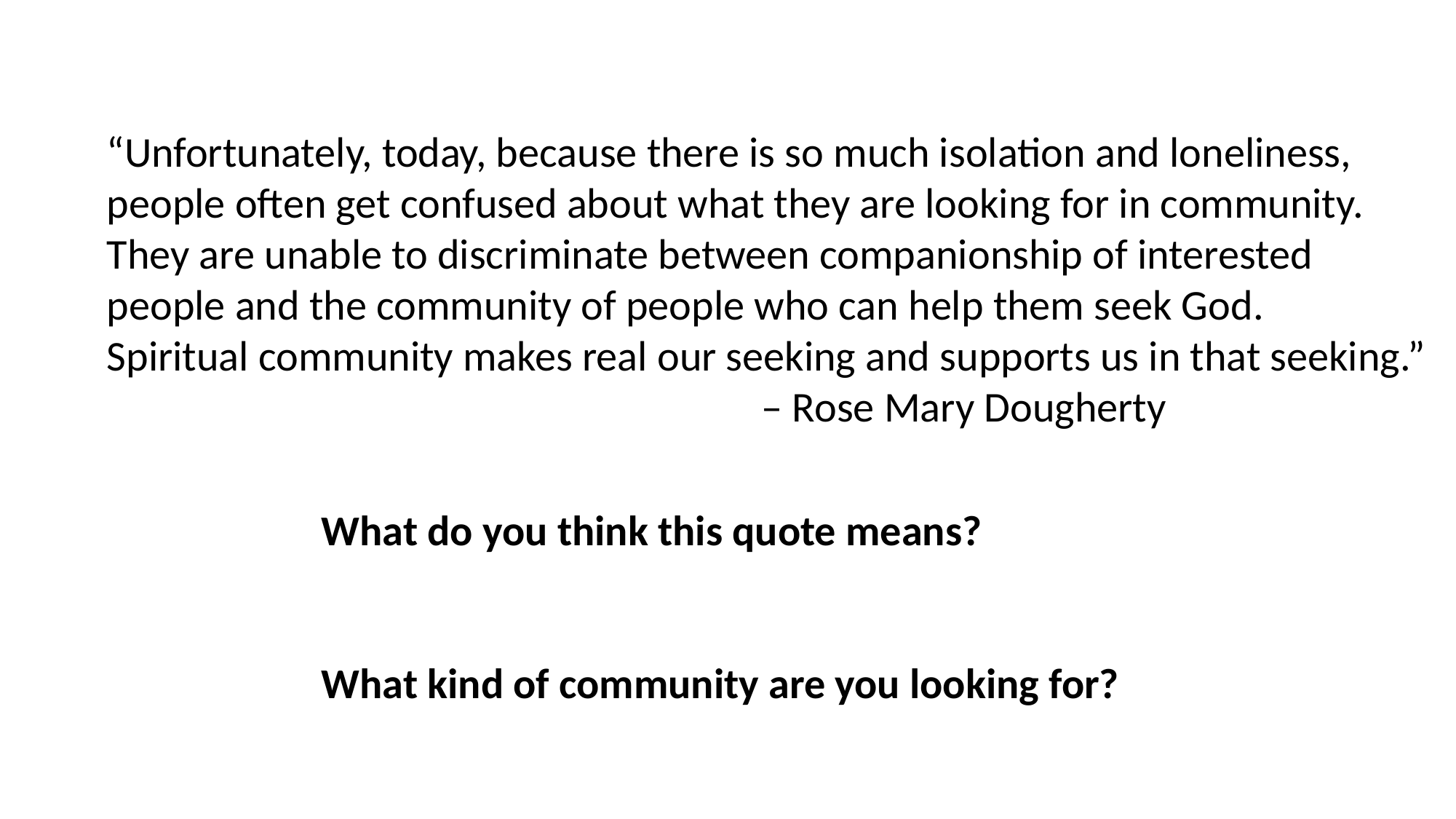

“Unfortunately, today, because there is so much isolation and loneliness,
people often get confused about what they are looking for in community.
They are unable to discriminate between companionship of interested
people and the community of people who can help them seek God.
Spiritual community makes real our seeking and supports us in that seeking.”
						– Rose Mary Dougherty

What do you think this quote means?

What kind of community are you looking for?